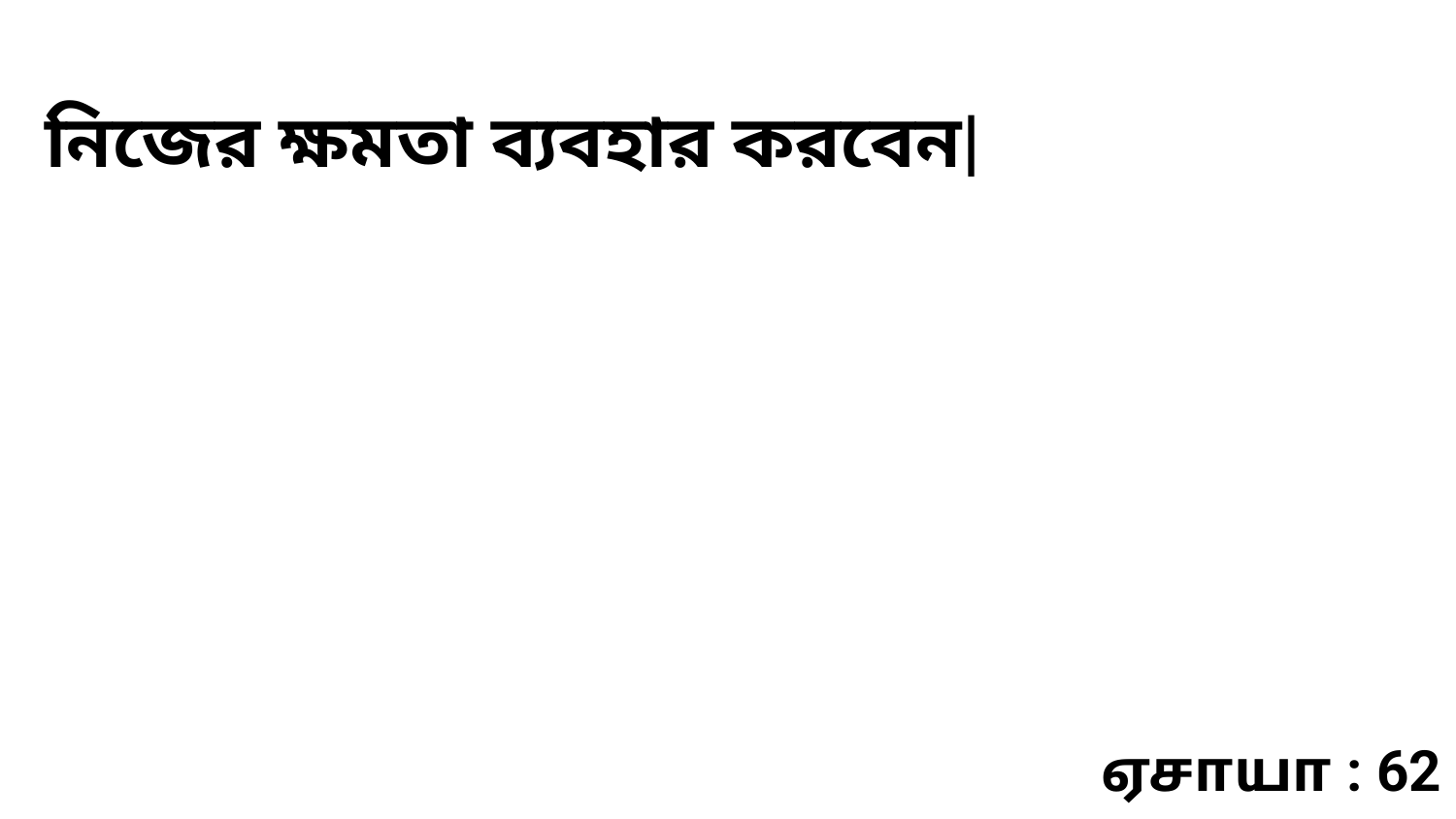

নিজের ক্ষমতা ব্যবহার করবেন|
ஏசாயா : 62